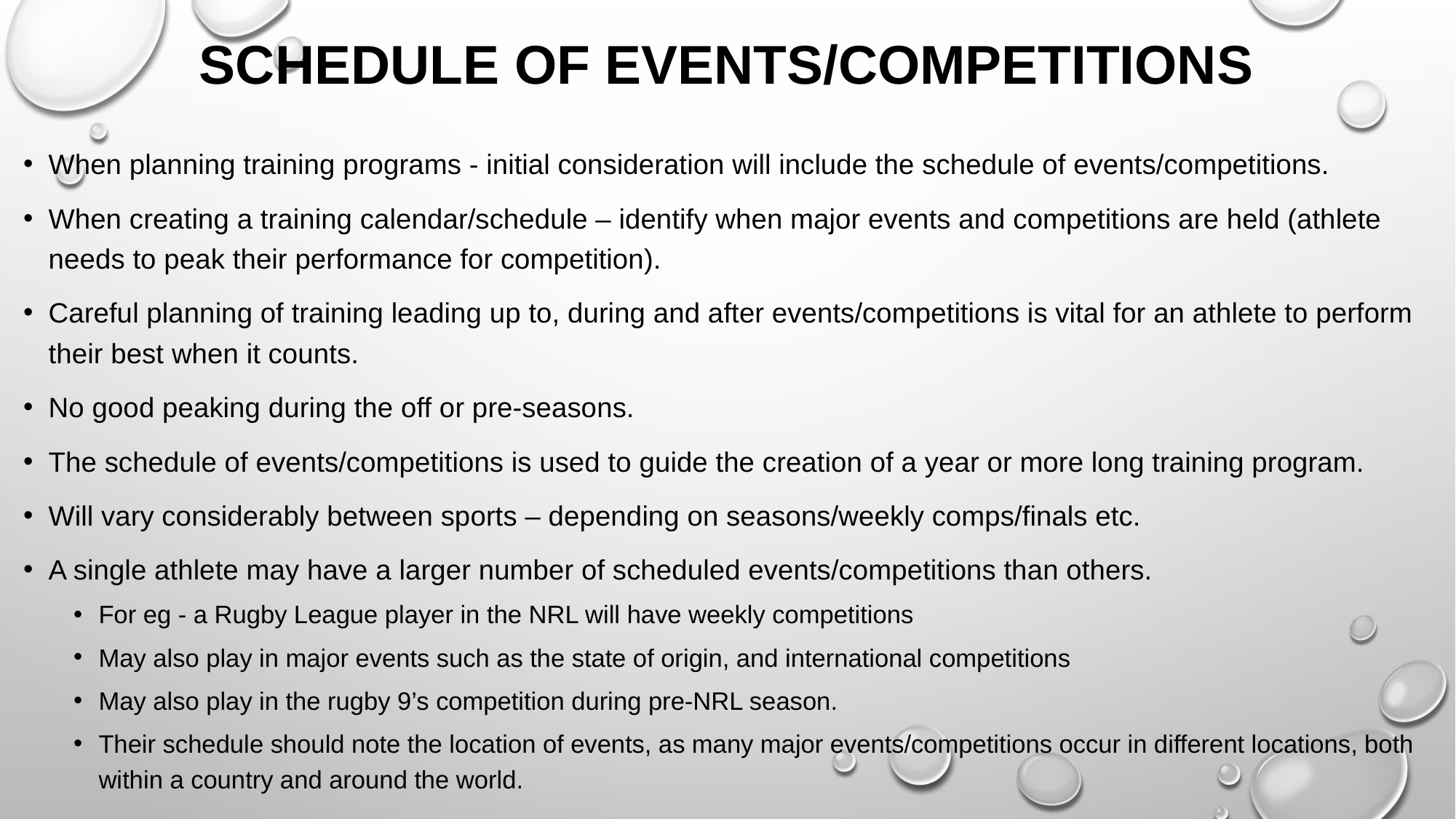

# Schedule of events/competitions
When planning training programs - initial consideration will include the schedule of events/competitions.
When creating a training calendar/schedule – identify when major events and competitions are held (athlete needs to peak their performance for competition).
Careful planning of training leading up to, during and after events/competitions is vital for an athlete to perform their best when it counts.
No good peaking during the off or pre-seasons.
The schedule of events/competitions is used to guide the creation of a year or more long training program.
Will vary considerably between sports – depending on seasons/weekly comps/finals etc.
A single athlete may have a larger number of scheduled events/competitions than others.
For eg - a Rugby League player in the NRL will have weekly competitions
May also play in major events such as the state of origin, and international competitions
May also play in the rugby 9’s competition during pre-NRL season.
Their schedule should note the location of events, as many major events/competitions occur in different locations, both within a country and around the world.